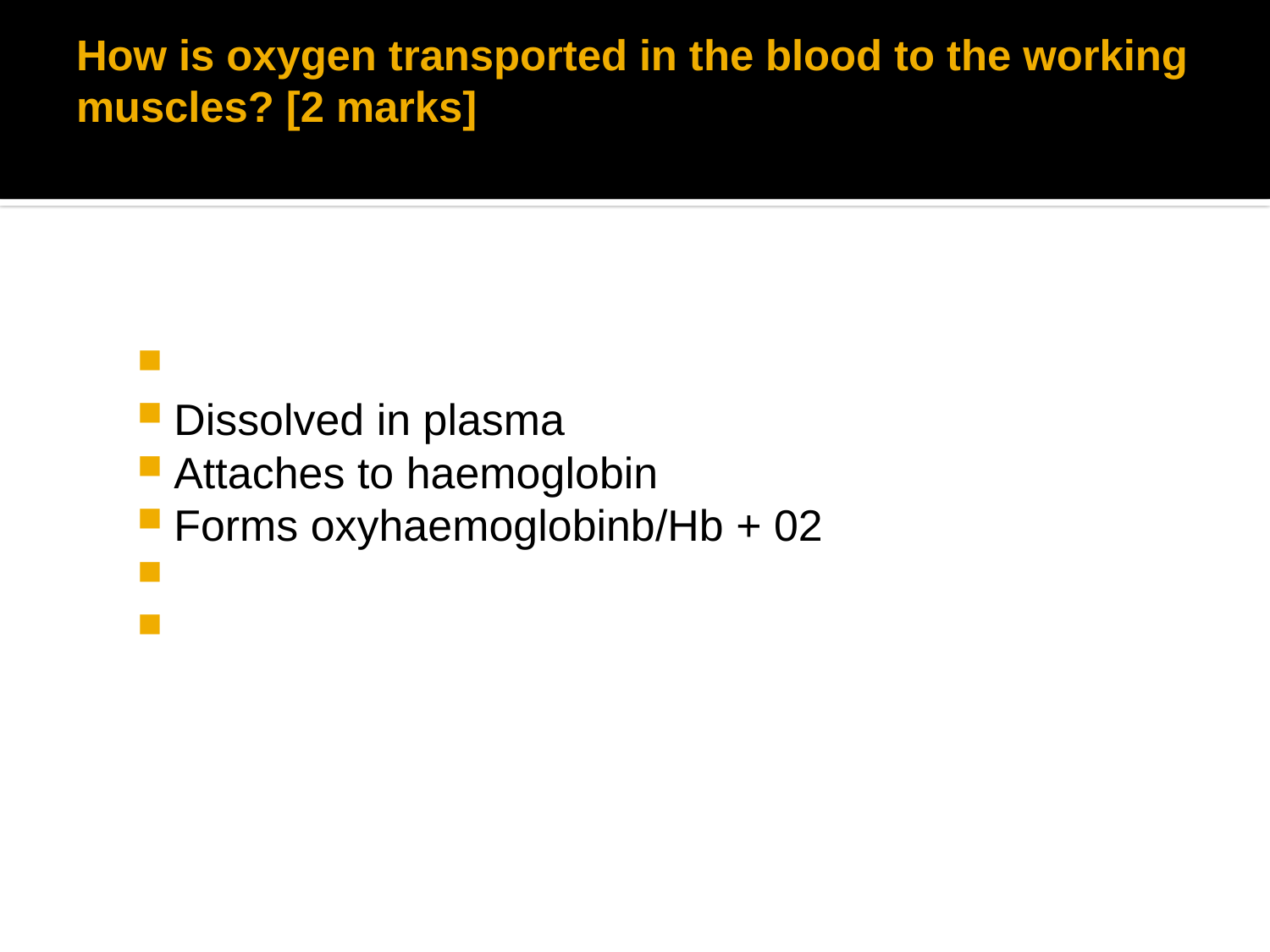

# How is oxygen transported in the blood to the working muscles? [2 marks]

Dissolved in plasma
Attaches to haemoglobin
Forms oxyhaemoglobinb/Hb + 02